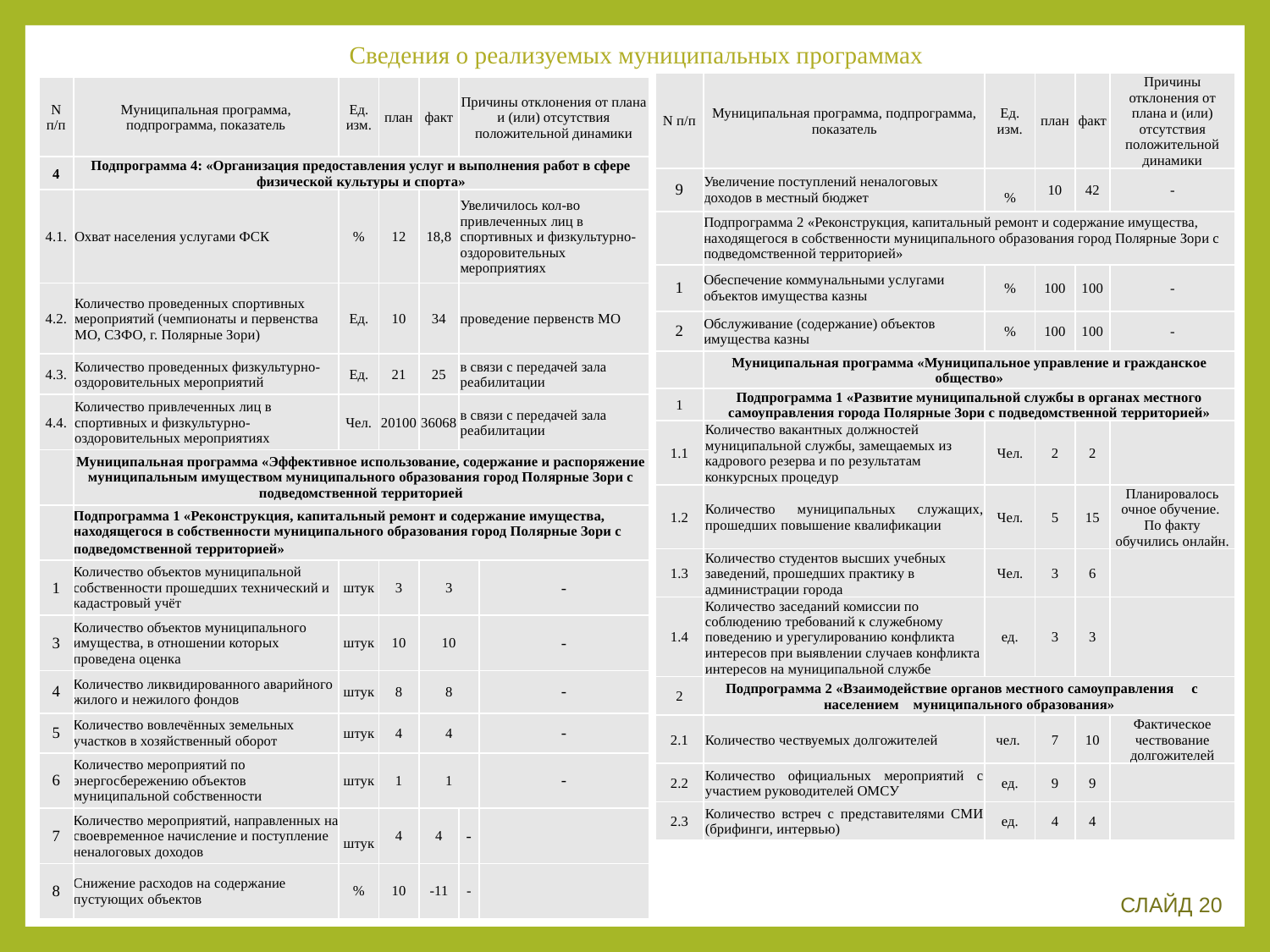

# Сведения о реализуемых муниципальных программах
| N п/п | Муниципальная программа, подпрограмма, показатель | Ед. изм. | план | факт | Причины отклонения от плана и (или) отсутствия положительной динамики |
| --- | --- | --- | --- | --- | --- |
| 9 | Увеличение поступлений неналоговых доходов в местный бюджет | % | 10 | 42 | - |
|  | Подпрограмма 2 «Реконструкция, капитальный ремонт и содержание имущества, находящегося в собственности муниципального образования город Полярные Зори с подведомственной территорией» |  |  |  |  |
| 1 | Обеспечение коммунальными услугами объектов имущества казны | % | 100 | 100 | - |
| 2 | Обслуживание (содержание) объектов имущества казны | % | 100 | 100 | - |
|  | Муниципальная программа «Муниципальное управление и гражданское общество» |  |  |  |  |
| 1 | Подпрограмма 1 «Развитие муниципальной службы в органах местного самоуправления города Полярные Зори с подведомственной территорией» |  |  |  |  |
| 1.1 | Количество вакантных должностей муниципальной службы, замещаемых из кадрового резерва и по результатам конкурсных процедур | Чел. | 2 | 2 |  |
| 1.2 | Количество муниципальных служащих, прошедших повышение квалификации | Чел. | 5 | 15 | Планировалось очное обучение. По факту обучились онлайн. |
| 1.3 | Количество студентов высших учебных заведений, прошедших практику в администрации города | Чел. | 3 | 6 |  |
| 1.4 | Количество заседаний комиссии по соблюдению требований к служебному поведению и урегулированию конфликта интересов при выявлении случаев конфликта интересов на муниципальной службе | ед. | 3 | 3 |  |
| 2 | Подпрограмма 2 «Взаимодействие органов местного самоуправления с населением муниципального образования» |  |  |  |  |
| 2.1 | Количество чествуемых долгожителей | чел. | 7 | 10 | Фактическое чествование долгожителей |
| 2.2 | Количество официальных мероприятий с участием руководителей ОМСУ | ед. | 9 | 9 |  |
| 2.3 | Количество встреч с представителями СМИ (брифинги, интервью) | ед. | 4 | 4 |  |
| N п/п | Муниципальная программа, подпрограмма, показатель | Ед. изм. | план | факт | Причины отклонения от плана и (или) отсутствия положительной динамики |  |
| --- | --- | --- | --- | --- | --- | --- |
| 4 | Подпрограмма 4: «Организация предоставления услуг и выполнения работ в сфере физической культуры и спорта» |  |  |  |  |  |
| 4.1. | Охват населения услугами ФСК | % | 12 | 18,8 | Увеличилось кол-во привлеченных лиц в спортивных и физкультурно-оздоровительных мероприятиях |  |
| 4.2. | Количество проведенных спортивных мероприятий (чемпионаты и первенства МО, СЗФО, г. Полярные Зори) | Ед. | 10 | 34 | проведение первенств МО |  |
| 4.3. | Количество проведенных физкультурно-оздоровительных мероприятий | Ед. | 21 | 25 | в связи с передачей зала реабилитации |  |
| 4.4. | Количество привлеченных лиц в спортивных и физкультурно-оздоровительных мероприятиях | Чел. | 20100 | 36068 | в связи с передачей зала реабилитации |  |
|  | Муниципальная программа «Эффективное использование, содержание и распоряжение муниципальным имуществом муниципального образования город Полярные Зори с подведомственной территорией |  |  |  |  |  |
|  | Подпрограмма 1 «Реконструкция, капитальный ремонт и содержание имущества, находящегося в собственности муниципального образования город Полярные Зори с подведомственной территорией» |  |  |  |  |  |
| 1 | Количество объектов муниципальной собственности прошедших технический и кадастровый учёт | штук | 3 | 3 |  | - |
| 3 | Количество объектов муниципального имущества, в отношении которых проведена оценка | штук | 10 | 10 |  | - |
| 4 | Количество ликвидированного аварийного жилого и нежилого фондов | штук | 8 | 8 |  | - |
| 5 | Количество вовлечённых земельных участков в хозяйственный оборот | штук | 4 | 4 |  | - |
| 6 | Количество мероприятий по энергосбережению объектов муниципальной собственности | штук | 1 | 1 |  | - |
| 7 | Количество мероприятий, направленных на своевременное начисление и поступление неналоговых доходов | штук | 4 | 4 | - |  |
| 8 | Снижение расходов на содержание пустующих объектов | % | 10 | -11 | - |  |
СЛАЙД 20